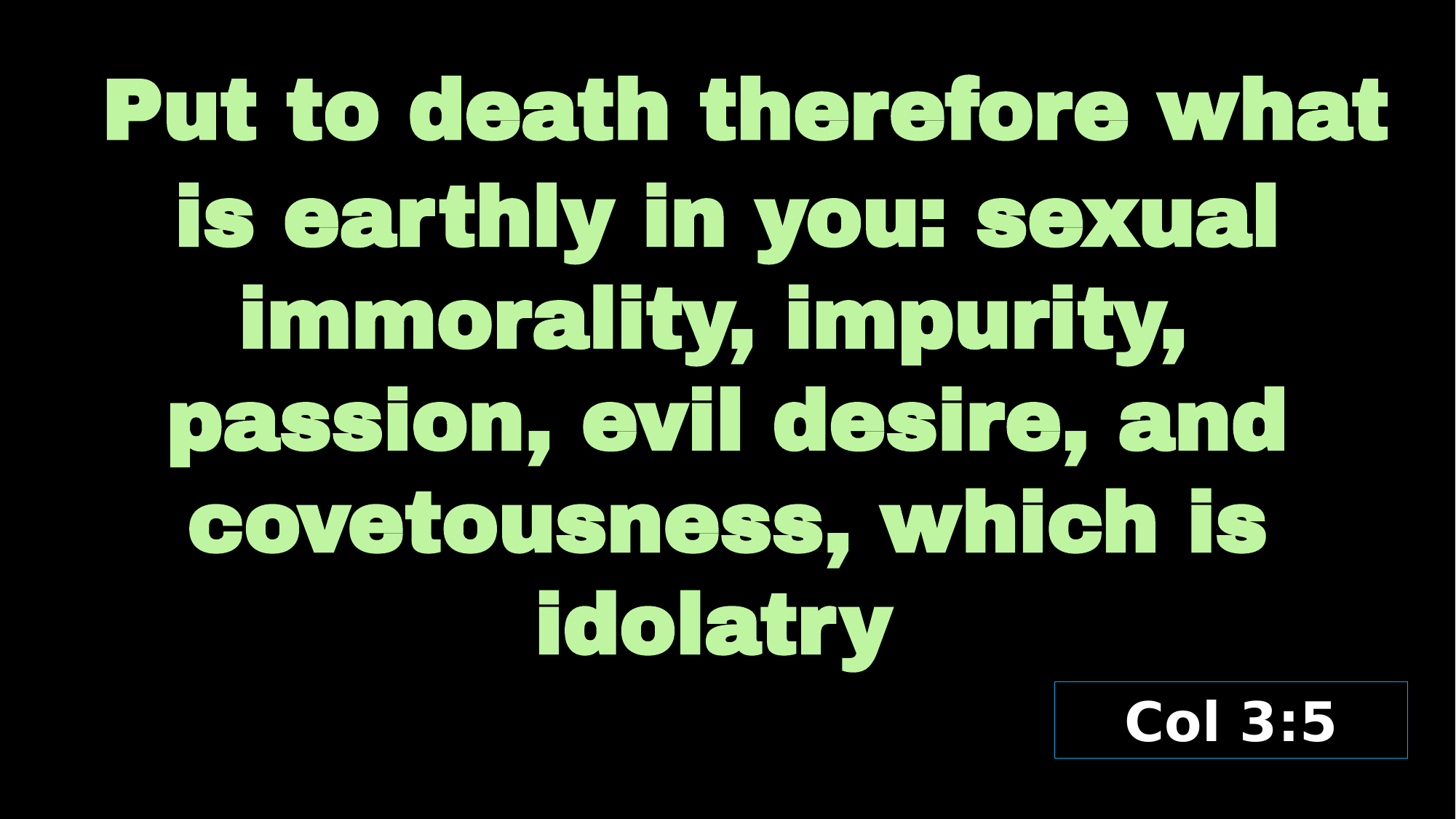

Put to death therefore what is earthly in you: sexual immorality, impurity,
passion, evil desire, and covetousness, which is idolatry
Col 3:5